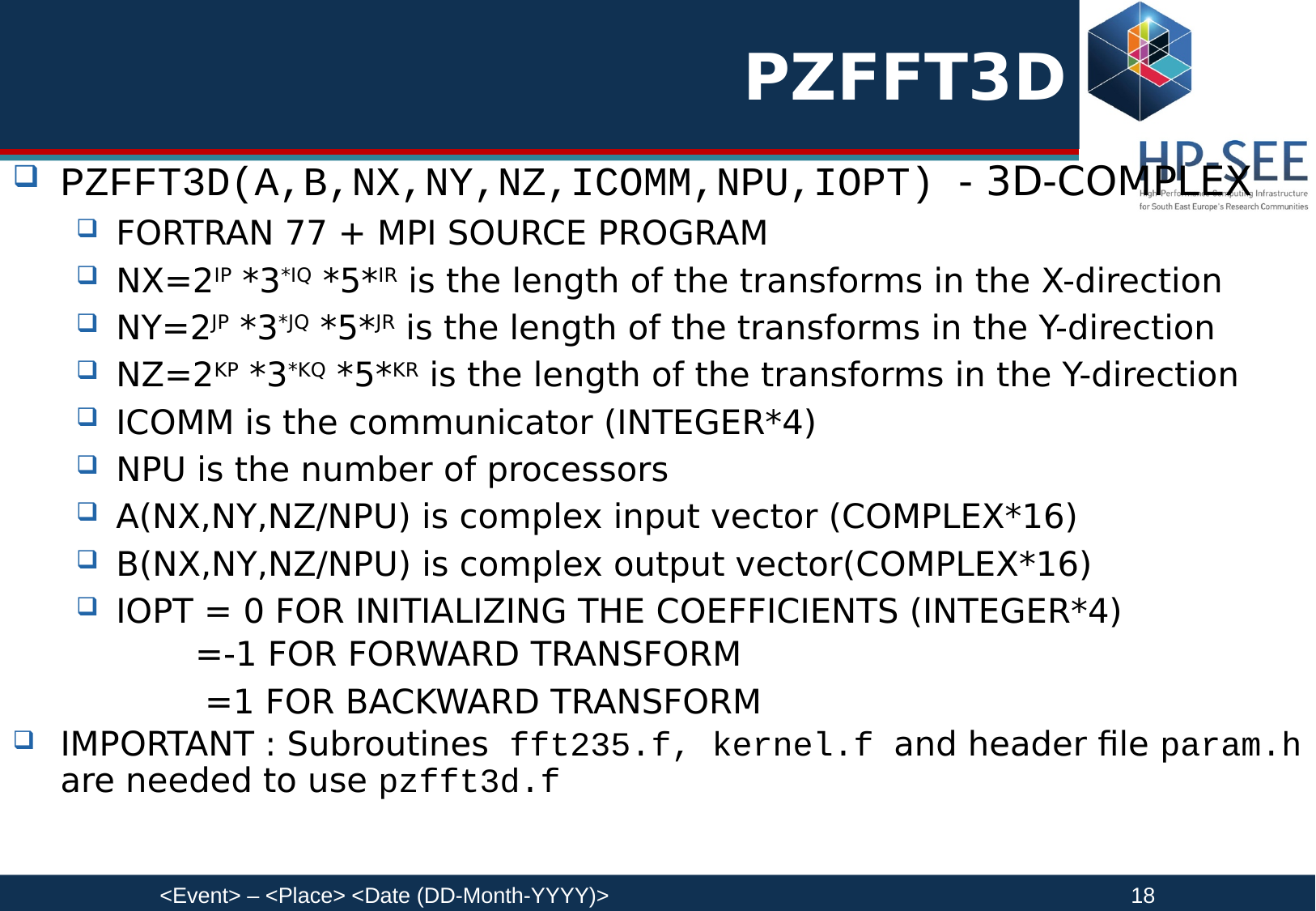

# PZFFT3D
PZFFT3D(A,B,NX,NY,NZ,ICOMM,NPU,IOPT) - 3D-COMPLEX
FORTRAN 77 + MPI SOURCE PROGRAM
NX=2IP *3*IQ *5*IR is the length of the transforms in the X-direction
NY=2JP *3*JQ *5*JR is the length of the transforms in the Y-direction
NZ=2KP *3*KQ *5*KR is the length of the transforms in the Y-direction
ICOMM is the communicator (INTEGER*4)
NPU is the number of processors
A(NX,NY,NZ/NPU) is complex input vector (COMPLEX*16)
B(NX,NY,NZ/NPU) is complex output vector(COMPLEX*16)
IOPT = 0 FOR INITIALIZING THE COEFFICIENTS (INTEGER*4)
                 =-1 FOR FORWARD TRANSFORM
            =1 FOR BACKWARD TRANSFORM
IMPORTANT : Subroutines fft235.f, kernel.f and header file param.h are needed to use pzfft3d.f

<Event> – <Place> <Date (DD-Month-YYYY)>					18